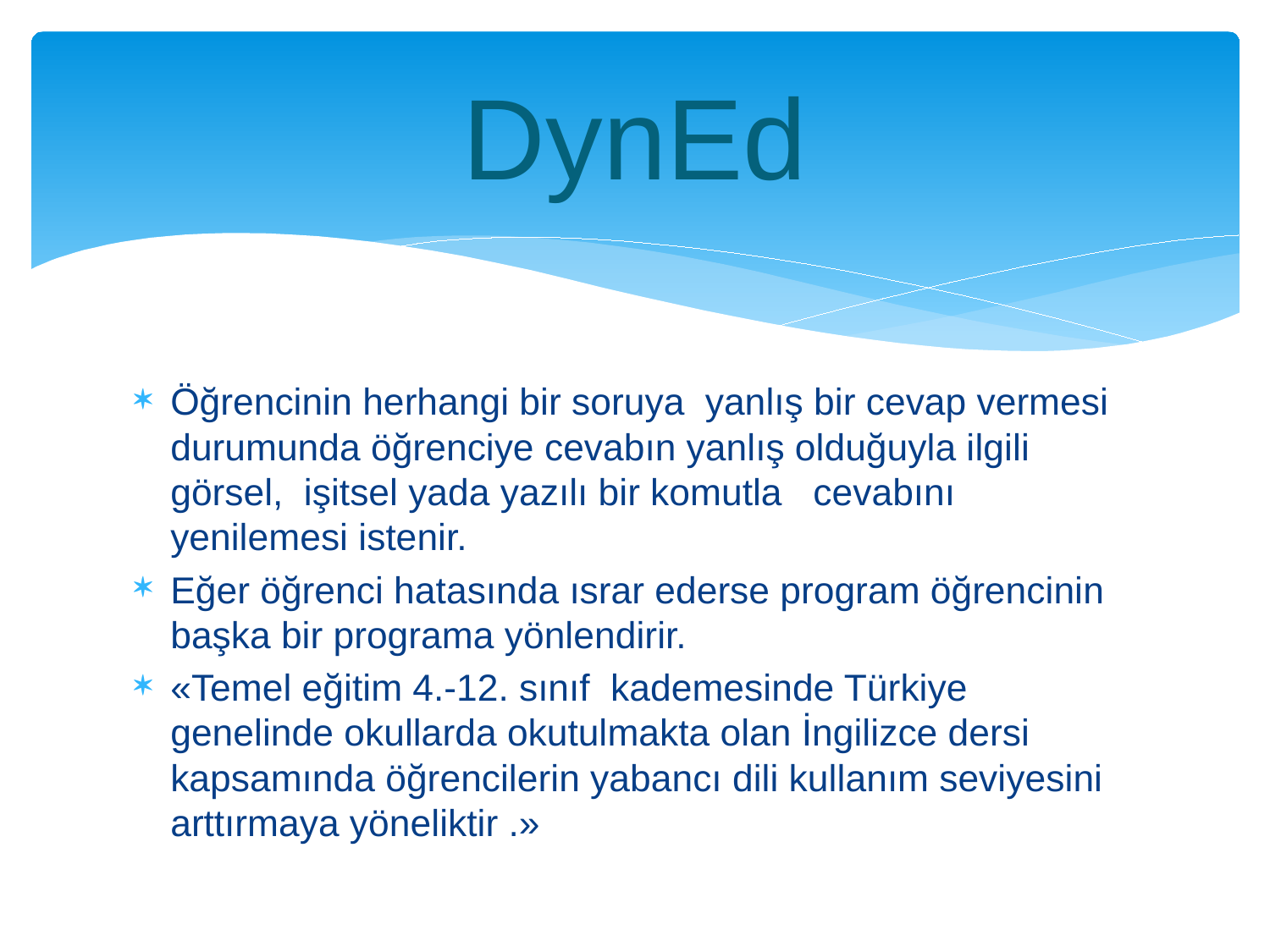

# DynEd
Öğrencinin herhangi bir soruya  yanlış bir cevap vermesi  durumunda öğrenciye cevabın yanlış olduğuyla ilgili görsel,  işitsel yada yazılı bir komutla   cevabını yenilemesi istenir.
Eğer öğrenci hatasında ısrar ederse program öğrencinin  başka bir programa yönlendirir.
«Temel eğitim 4.-12. sınıf  kademesinde Türkiye   genelinde okullarda okutulmakta olan İngilizce dersi kapsamında öğrencilerin yabancı dili kullanım seviyesini  arttırmaya yöneliktir .»